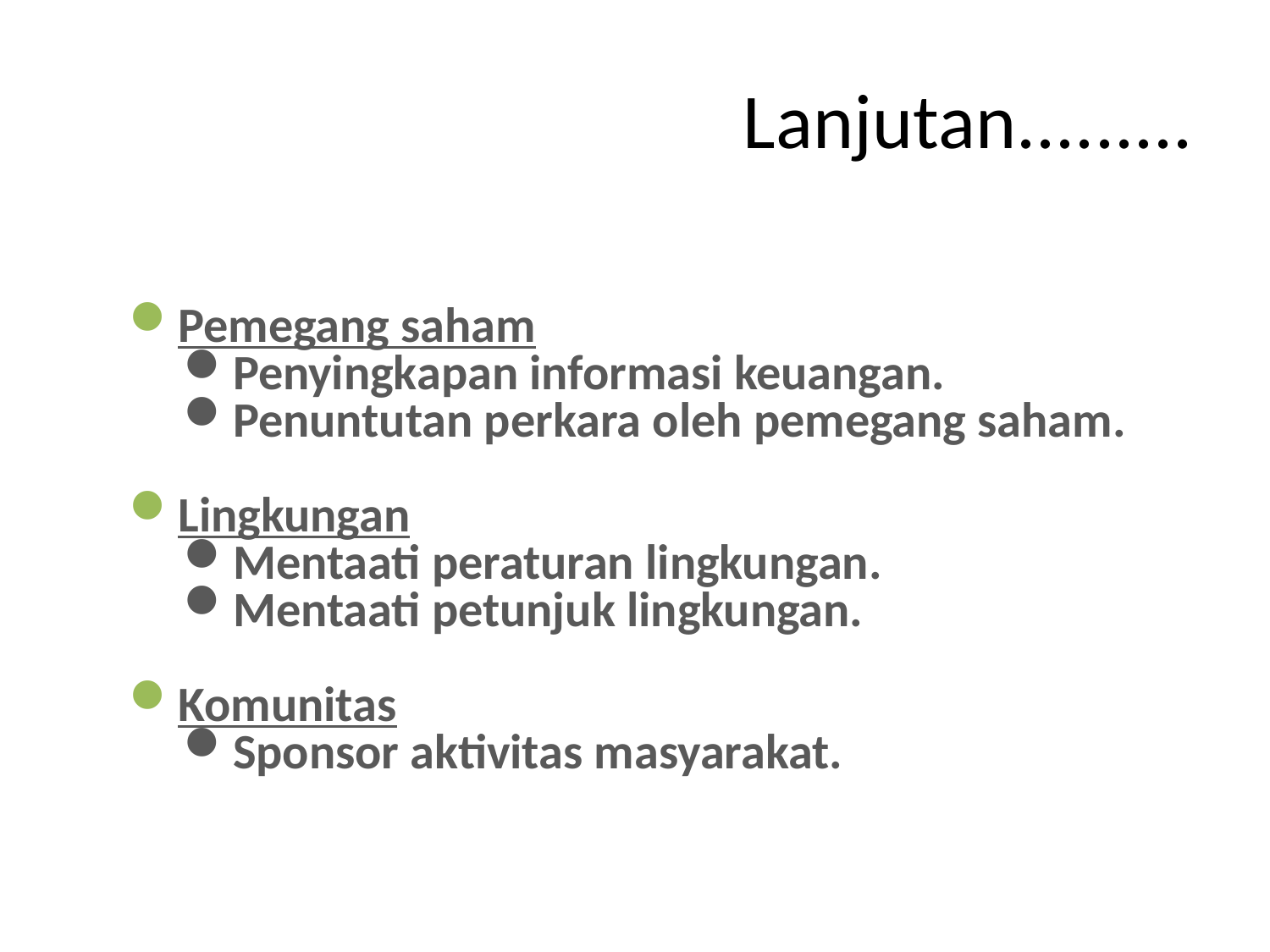

# Lanjutan.........
Pemegang saham
Penyingkapan informasi keuangan.
Penuntutan perkara oleh pemegang saham.

Lingkungan
Mentaati peraturan lingkungan.
Mentaati petunjuk lingkungan.

Komunitas
Sponsor aktivitas masyarakat.